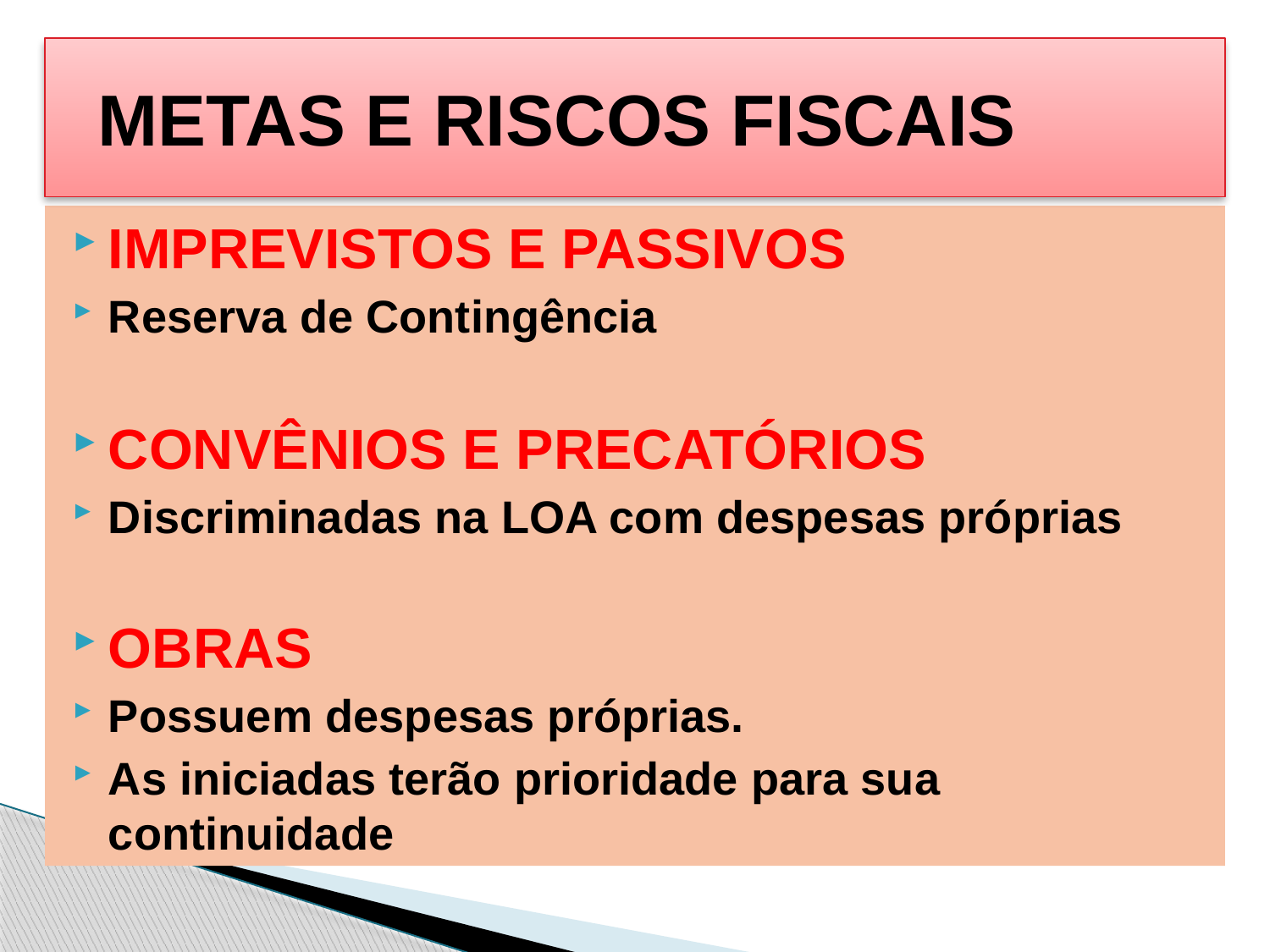

# METAS E RISCOS FISCAIS
IMPREVISTOS E PASSIVOS
Reserva de Contingência

CONVÊNIOS E PRECATÓRIOS
Discriminadas na LOA com despesas próprias

OBRAS
Possuem despesas próprias.
As iniciadas terão prioridade para sua continuidade